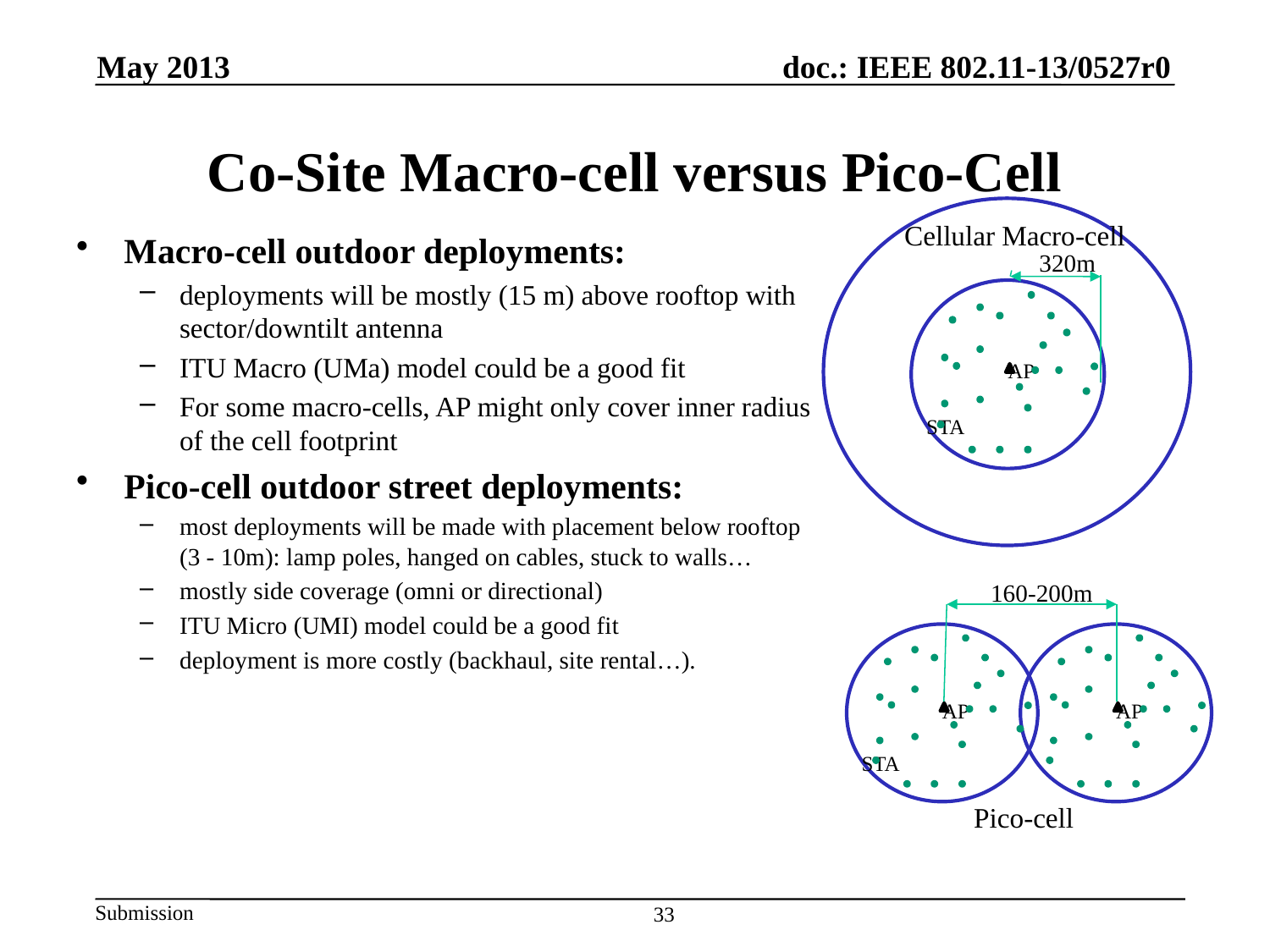

May 2013
# Co-Site Macro-cell versus Pico-Cell

Cellular Macro-cell

AP

STA

Macro-cell outdoor deployments:
deployments will be mostly (15 m) above rooftop with sector/downtilt antenna
ITU Macro (UMa) model could be a good fit
For some macro-cells, AP might only cover inner radius of the cell footprint
Pico-cell outdoor street deployments:
most deployments will be made with placement below rooftop (3 - 10m): lamp poles, hanged on cables, stuck to walls…
mostly side coverage (omni or directional)
ITU Micro (UMI) model could be a good fit
deployment is more costly (backhaul, site rental…).

320m
160-200m

AP
AP

STA

Pico-cell
33